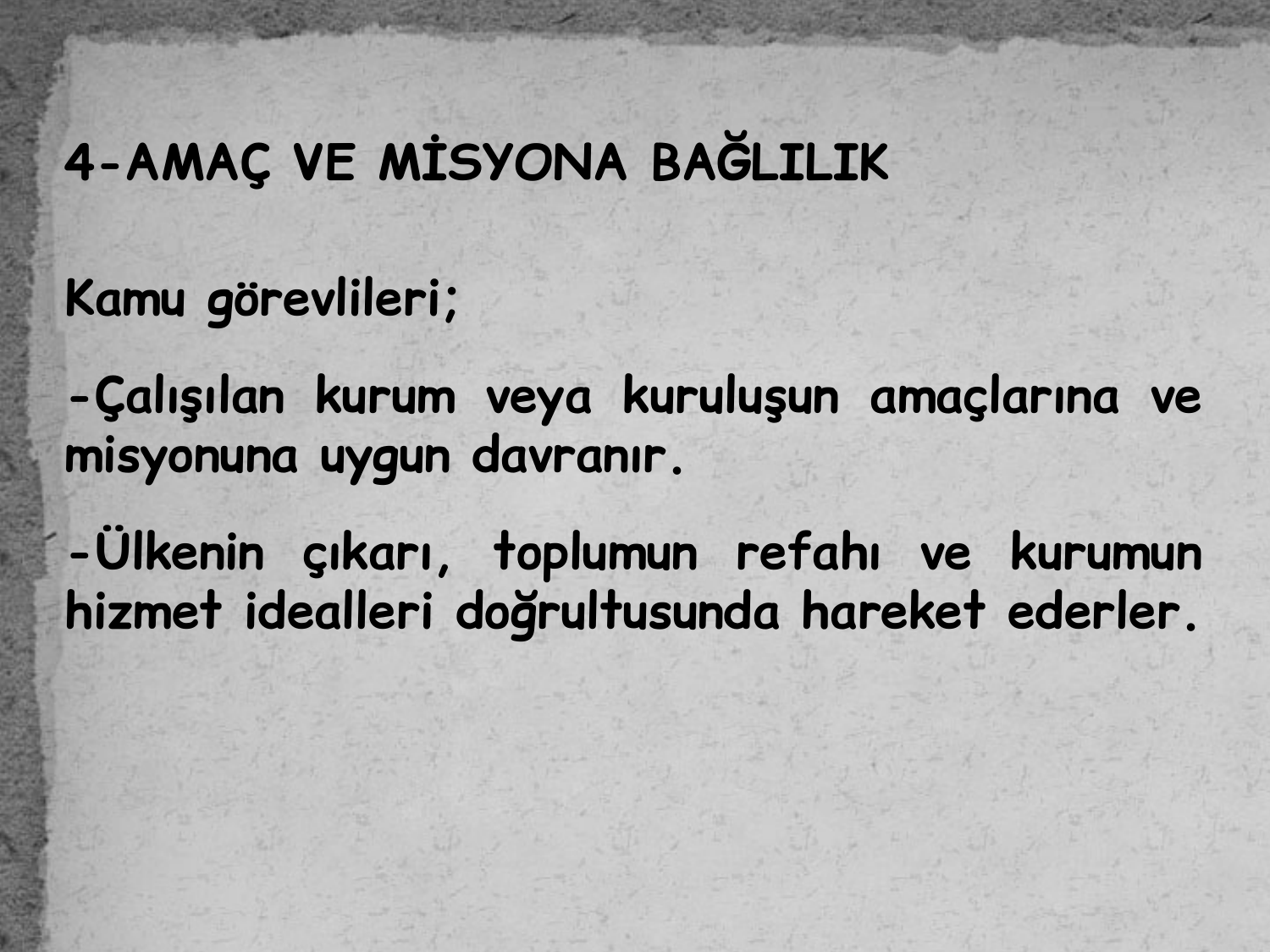

4-AMAÇ VE MİSYONA BAĞLILIK

Kamu görevlileri;

-Çalışılan kurum veya kuruluşun amaçlarına ve misyonuna uygun davranır.

-Ülkenin çıkarı, toplumun refahı ve kurumun hizmet idealleri doğrultusunda hareket ederler.